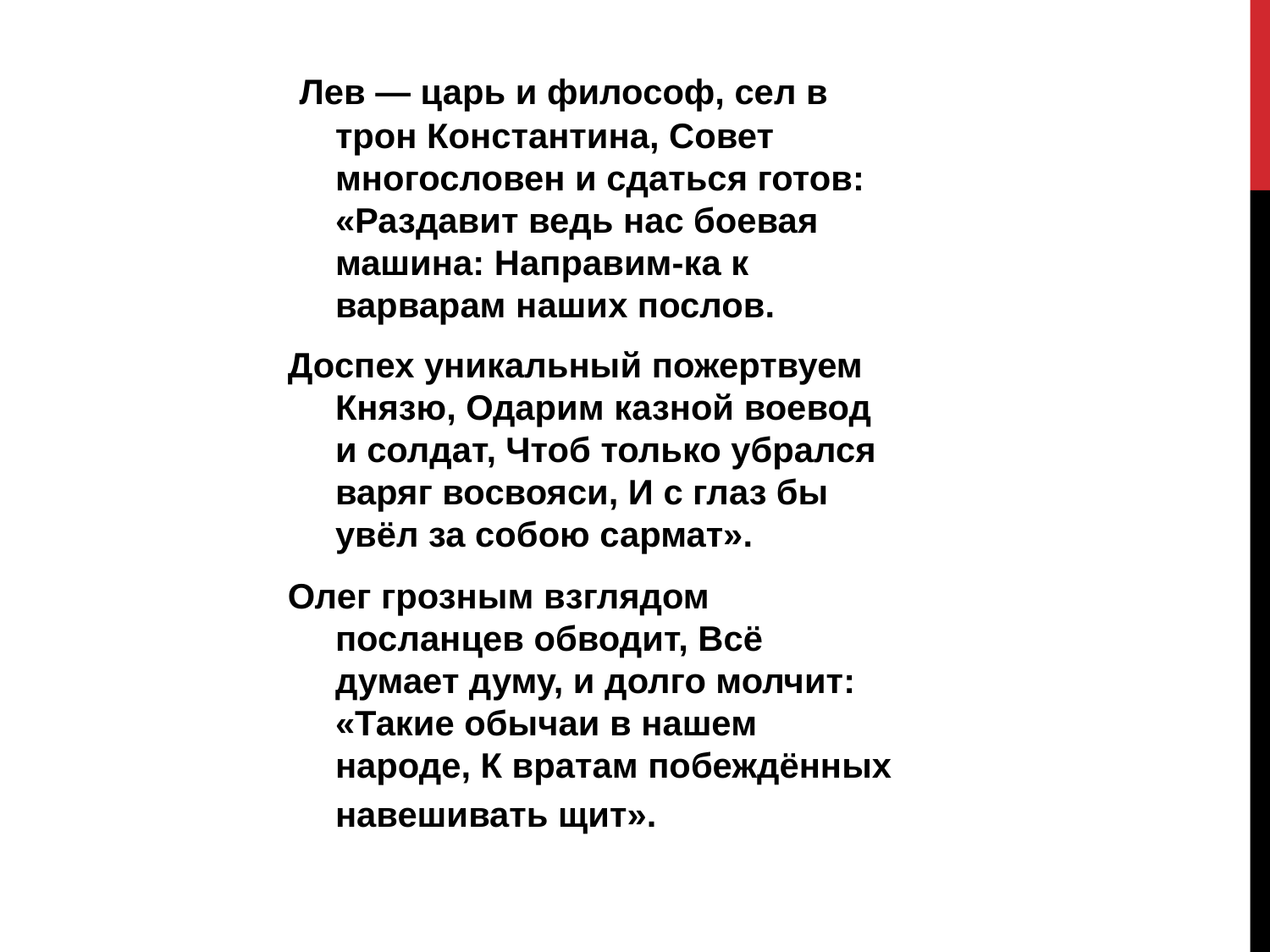

Лев — царь и философ, сел в трон Константина, Совет многословен и сдаться готов: «Раздавит ведь нас боевая машина: Направим-ка к варварам наших послов.
Доспех уникальный пожертвуем Князю, Одарим казной воевод и солдат, Чтоб только убрался варяг восвояси, И с глаз бы увёл за собою сармат».
Олег грозным взглядом посланцев обводит, Всё думает думу, и долго молчит: «Такие обычаи в нашем народе, К вратам побеждённых навешивать щит».